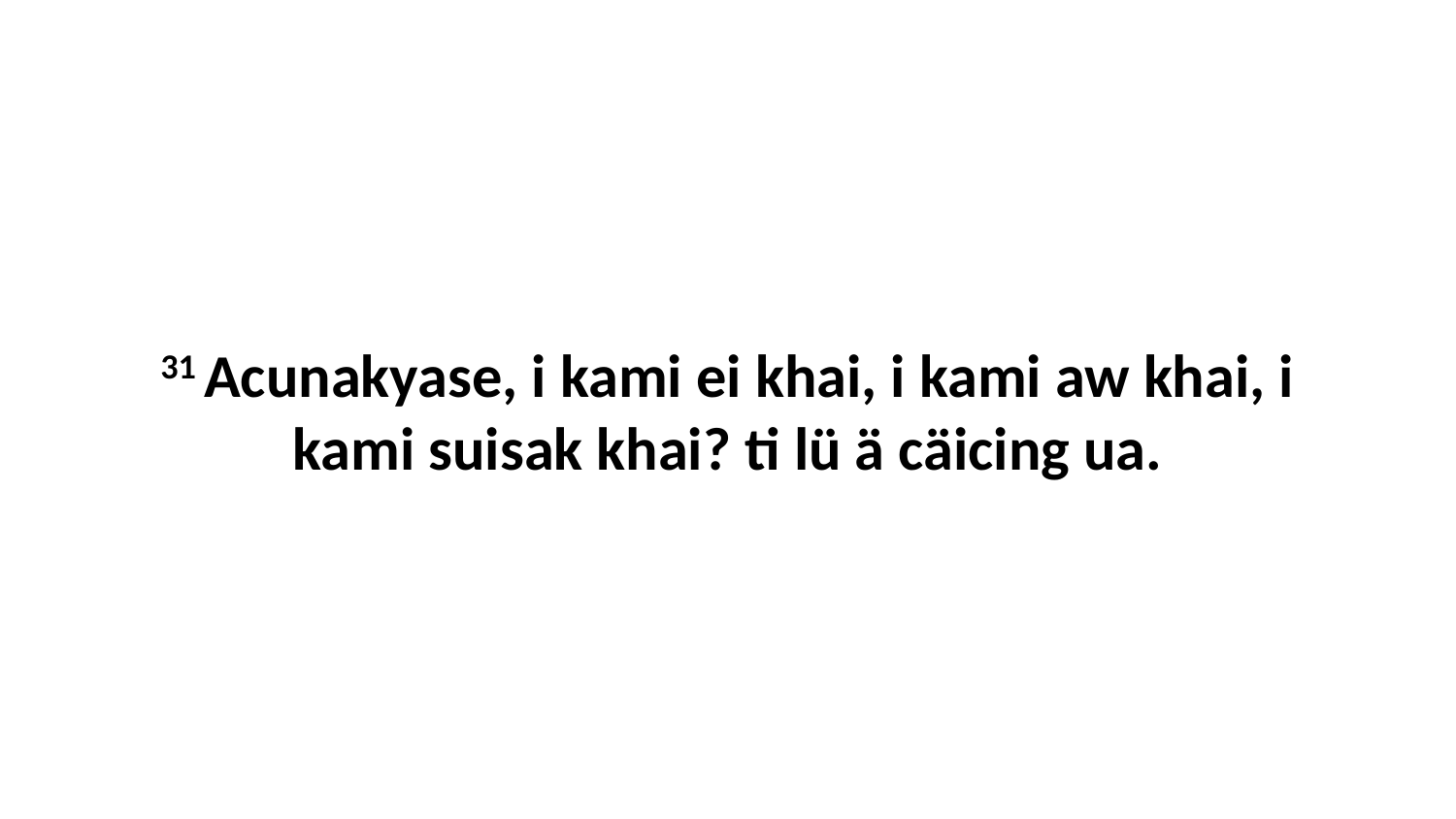

31 Acunakyase, i kami ei khai, i kami aw khai, i kami suisak khai? ti lü ä cäicing ua.